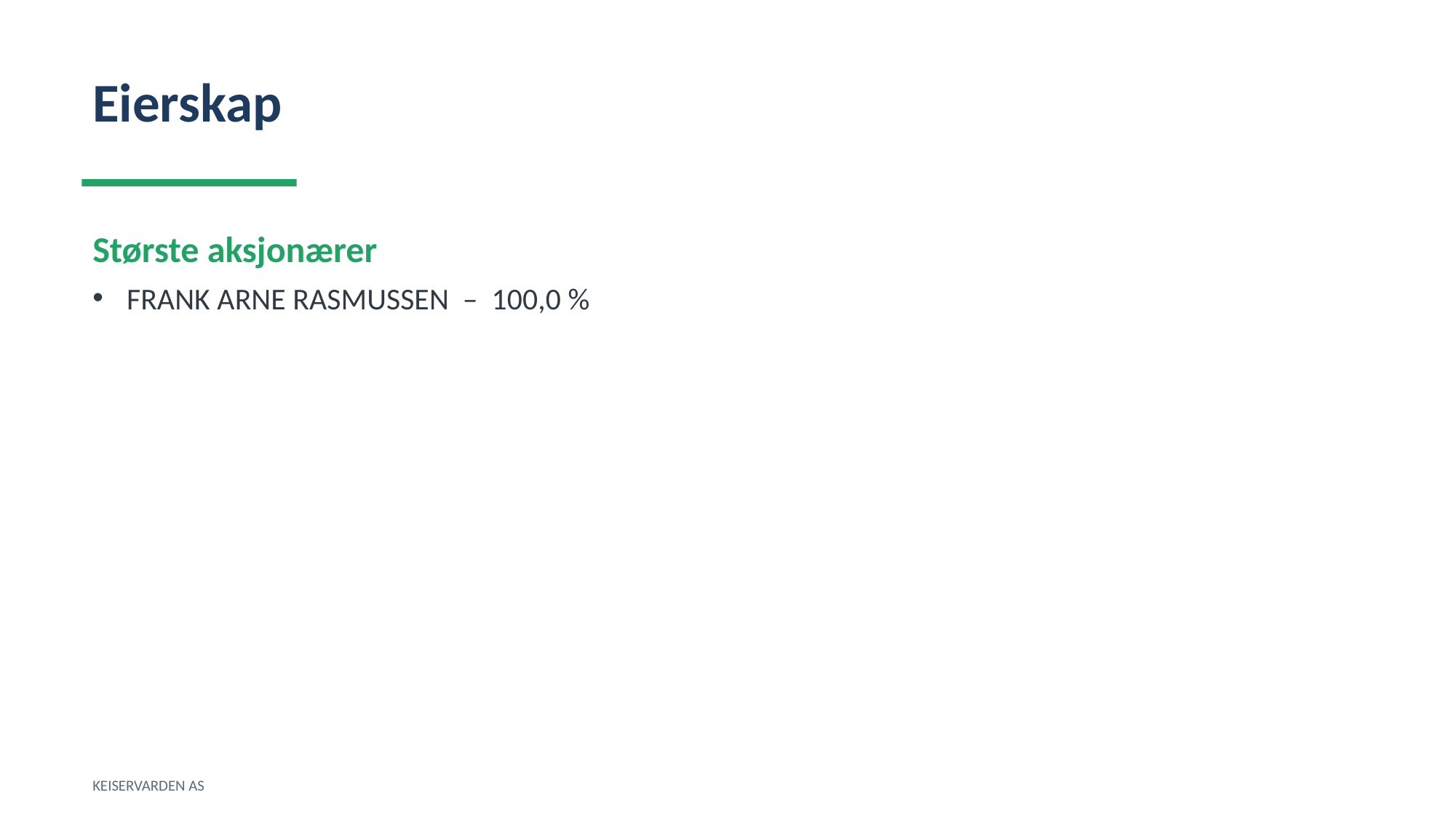

Eierskap

Største aksjonærer
FRANK ARNE RASMUSSEN  –  100,0 %
KEISERVARDEN AS